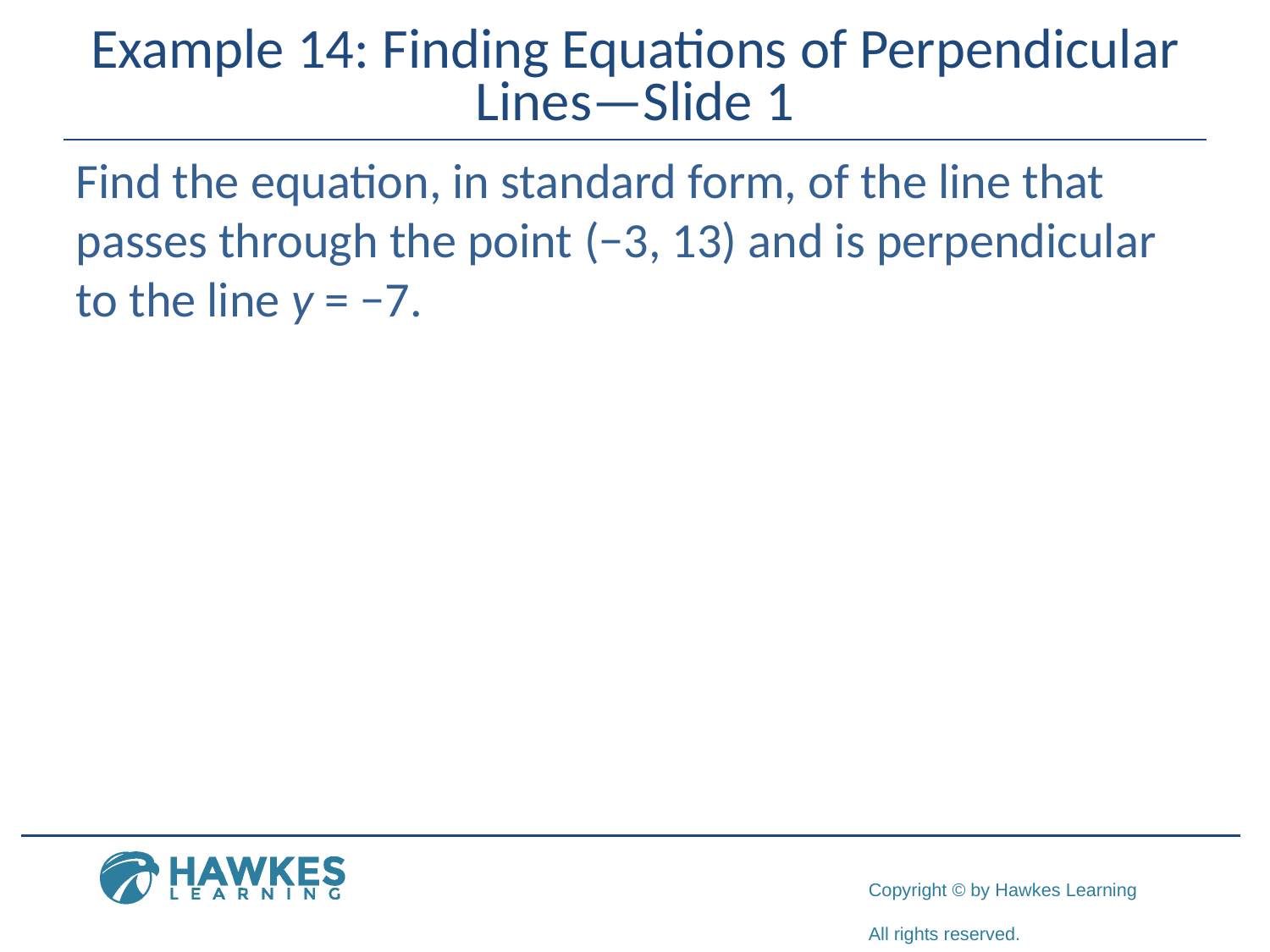

# Example 14: Finding Equations of Perpendicular Lines—Slide 1
Find the equation, in standard form, of the line that passes through the point (−3, 13) and is perpendicular to the line y = −7.